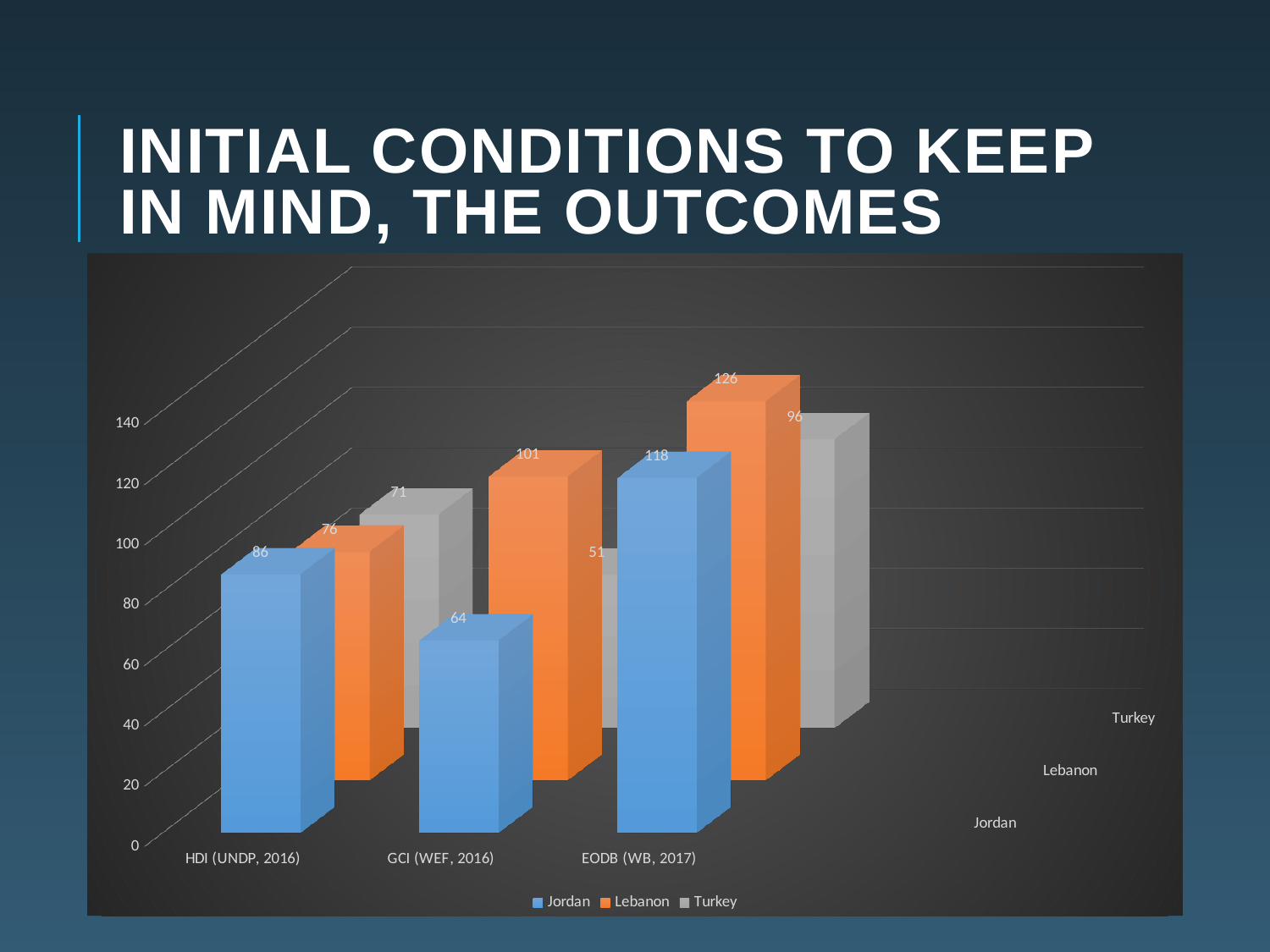

# Initial Conditions to Keep in Mind, The Outcomes

[unsupported chart]